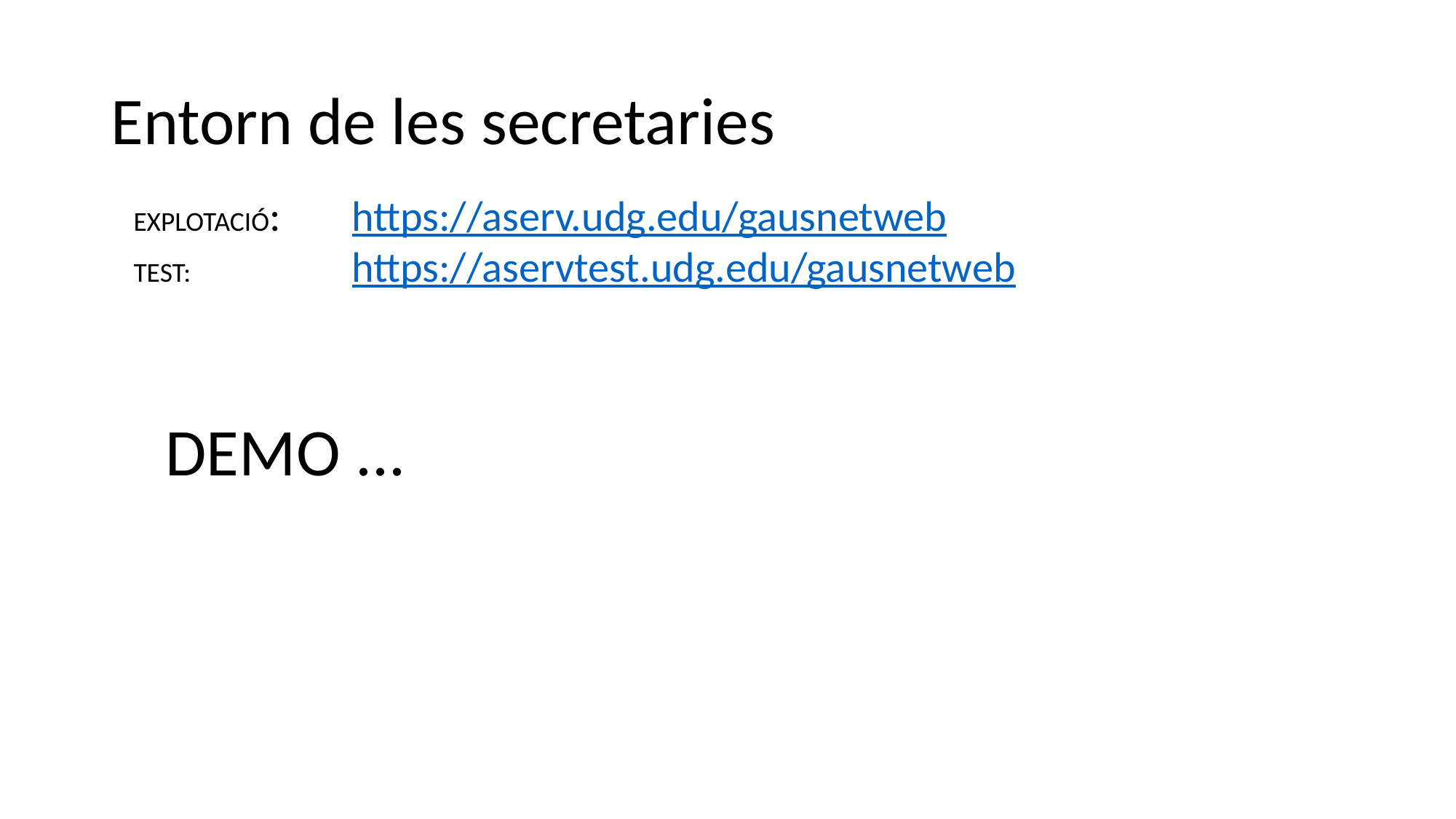

# Entorn de les secretaries
EXPLOTACIÓ:	https://aserv.udg.edu/gausnetweb
TEST: 		https://aservtest.udg.edu/gausnetweb
DEMO ...